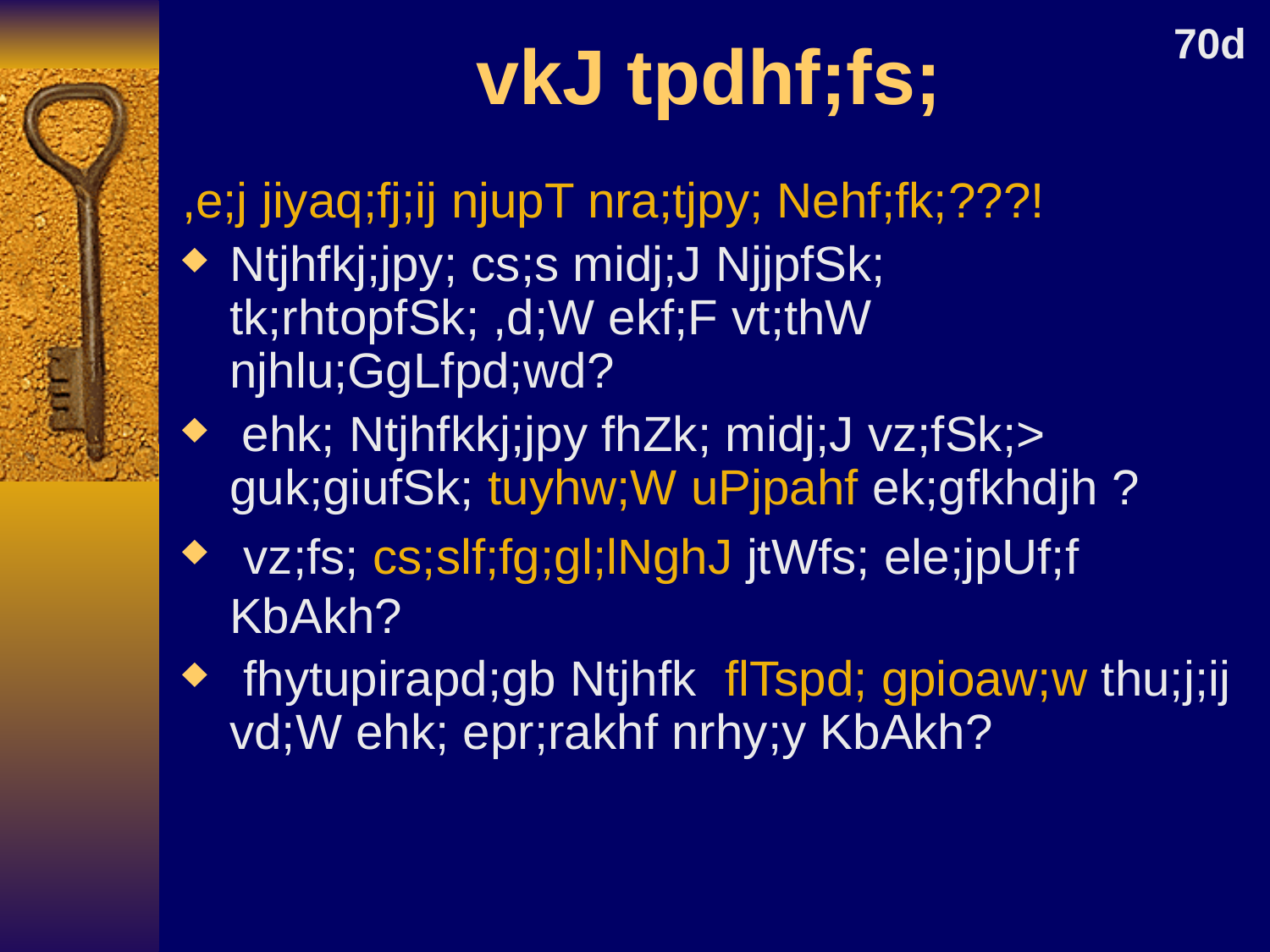

# vkJ tpdhf;fs;
70d
,e;j jiyaq;fj;ij njupT nra;tjpy; Nehf;fk;???!
Ntjhfkj;jpy; cs;s midj;J NjjpfSk; tk;rhtopfSk; ,d;W ekf;F vt;thW njhlu;GgLfpd;wd?
 ehk; Ntjhfkkj;jpy fhZk; midj;J vz;fSk;> guk;giufSk; tuyhw;W uPjpahf ek;gfkhdjh ?
 vz;fs; cs;slf;fg;gl;lNghJ jtWfs; ele;jpUf;f KbAkh?
 fhytupirapd;gb Ntjhfk  flTspd; gpioaw;w thu;j;ij vd;W ehk; epr;rakhf nrhy;y KbAkh?